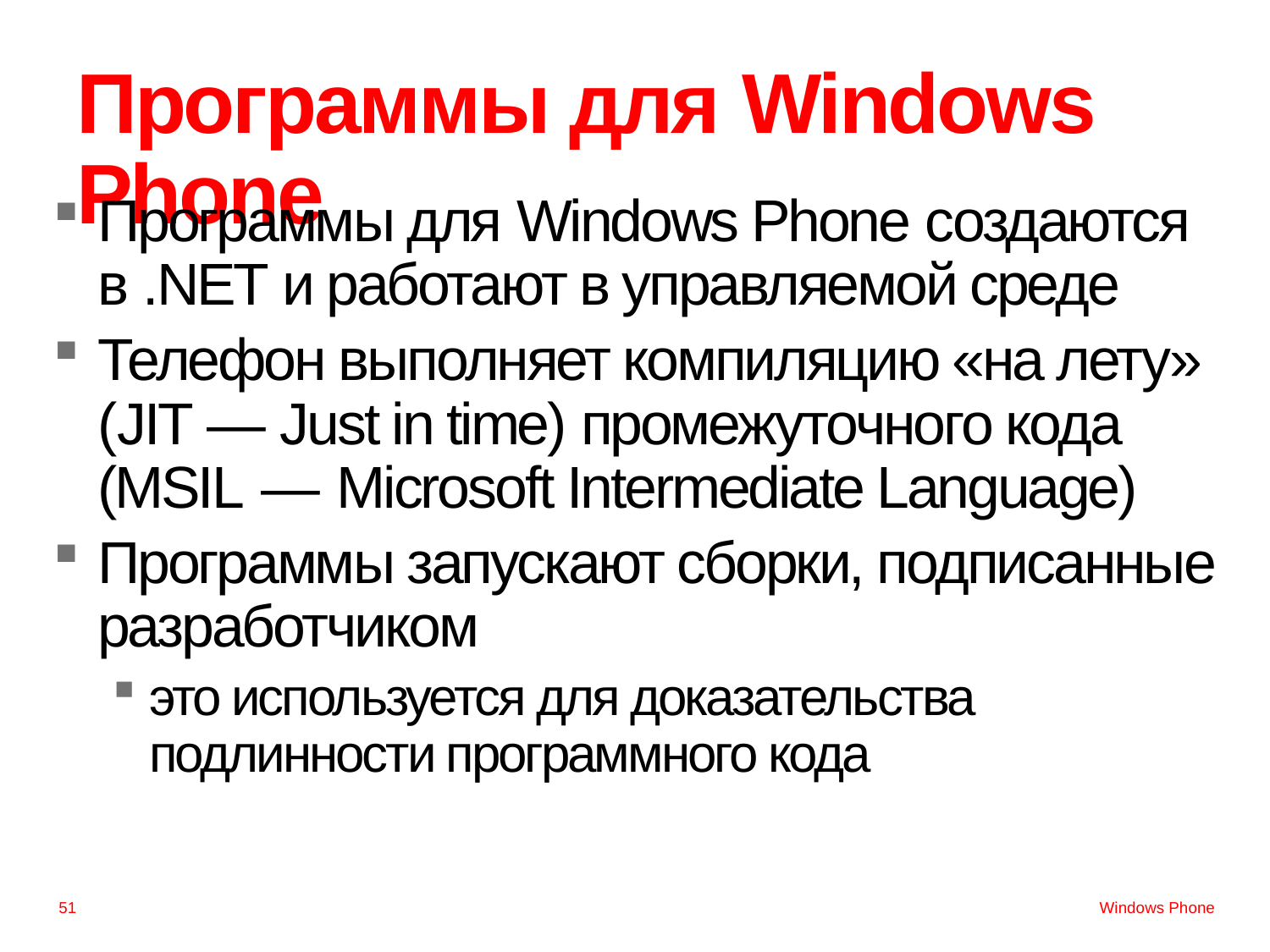

# Программы для Windows Phone
Программы для Windows Phone создаются в .NET и работают в управляемой среде
Телефон выполняет компиляцию «на лету» (JIT — Just in time) промежуточного кода (MSIL — Microsoft Intermediate Language)
Программы запускают сборки, подписанные разработчиком
это используется для доказательства подлинности программного кода
51